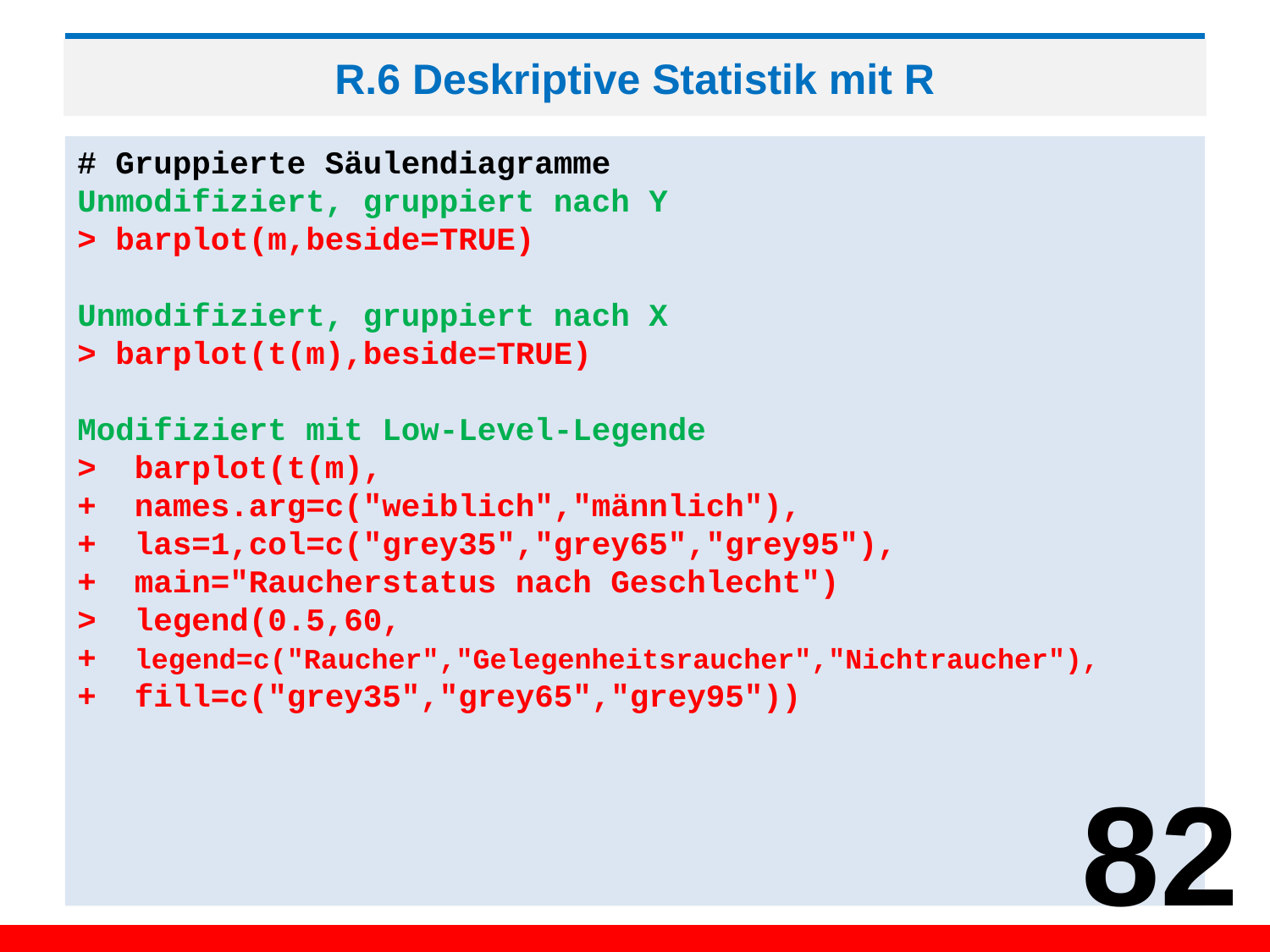

# R.6 Deskriptive Statistik mit R

# Gruppierte Säulendiagramme
Unmodifiziert, gruppiert nach Y
> barplot(m,beside=TRUE)

Unmodifiziert, gruppiert nach X
> barplot(t(m),beside=TRUE)

Modifiziert mit Low-Level-Legende
>  barplot(t(m),
+  names.arg=c("weiblich","männlich"),
+  las=1,col=c("grey35","grey65","grey95"),
+  main="Raucherstatus nach Geschlecht")
>  legend(0.5,60,
+  legend=c("Raucher","Gelegenheitsraucher","Nichtraucher"),
+  fill=c("grey35","grey65","grey95"))

82